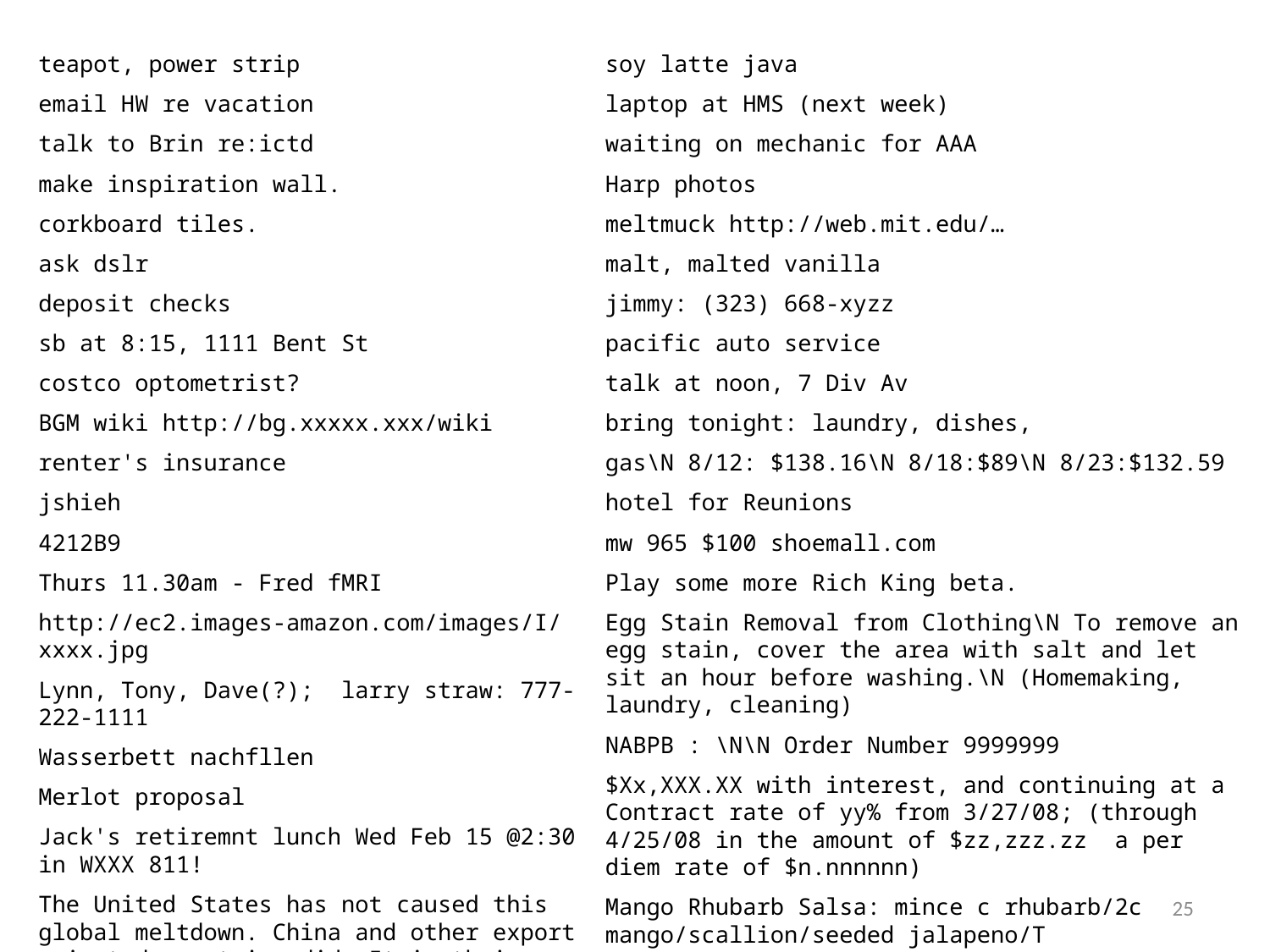

soy latte java
laptop at HMS (next week)
waiting on mechanic for AAA
Harp photos
meltmuck http://web.mit.edu/…
malt, malted vanilla
jimmy: (323) 668-xyzz
pacific auto service
talk at noon, 7 Div Av
bring tonight: laundry, dishes,
gas\N 8/12: $138.16\N 8/18:$89\N 8/23:$132.59
hotel for Reunions
mw 965 $100 shoemall.com
Play some more Rich King beta.
Egg Stain Removal from Clothing\N To remove an egg stain, cover the area with salt and let sit an hour before washing.\N (Homemaking, laundry, cleaning)
NABPB : \N\N Order Number 9999999
$Xx,XXX.XX with interest, and continuing at a Contract rate of yy% from 3/27/08; (through 4/25/08 in the amount of $zz,zzz.zz  a per diem rate of $n.nnnnnn)
Mango Rhubarb Salsa: mince c rhubarb/2c mango/scallion/seeded jalapeno/T cilantro&mint&olvoil&lime/salt. Chill. Srv w tacos or grilled fish.
teapot, power strip
email HW re vacation
talk to Brin re:ictd
make inspiration wall.
corkboard tiles.
ask dslr
deposit checks
sb at 8:15, 1111 Bent St
costco optometrist?
BGM wiki http://bg.xxxxx.xxx/wiki
renter's insurance
jshieh
4212B9
Thurs 11.30am - Fred fMRI
http://ec2.images-amazon.com/images/I/xxxx.jpg
Lynn, Tony, Dave(?);  larry straw: 777-222-1111
Wasserbett nachfllen
Merlot proposal
Jack's retiremnt lunch Wed Feb 15 @2:30 in WXXX 811!
The United States has not caused this global meltdown. China and other export oriented countries did. It is their refusal to develop a domestic market willing and able to digest a large portion of the....
25